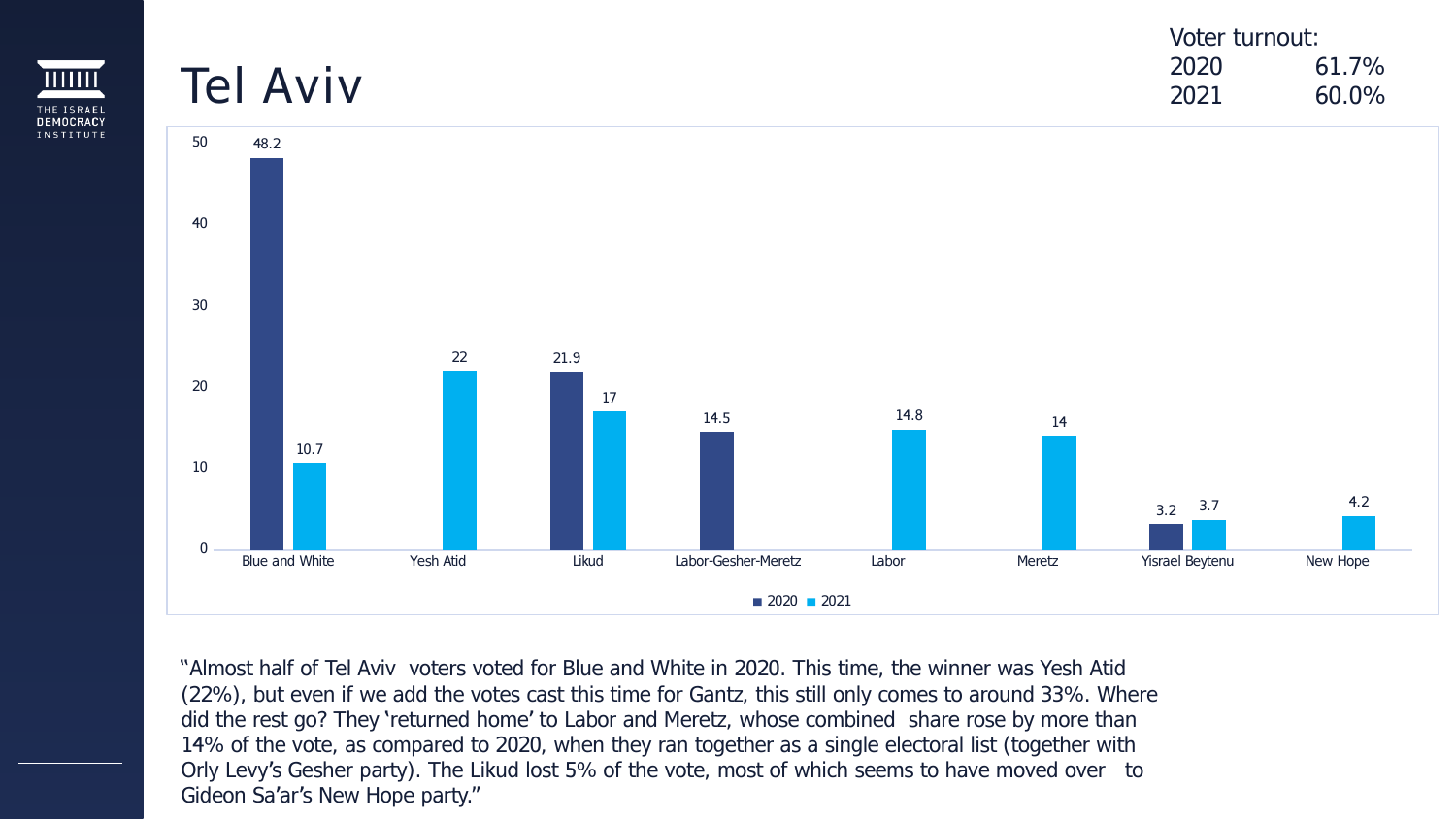

Voter turnout:
2020	61.7%
2021	60.0%
# Tel Aviv

[unsupported chart]

“Almost half of Tel Aviv  voters voted for Blue and White in 2020. This time, the winner was Yesh Atid (22%), but even if we add the votes cast this time for Gantz, this still only comes to around 33%. Where did the rest go? They ‘returned home’ to Labor and Meretz, whose combined  share rose by more than 14% of the vote, as compared to 2020, when they ran together as a single electoral list (together with Orly Levy’s Gesher party). The Likud lost 5% of the vote, most of which seems to have moved over   to Gideon Sa’ar’s New Hope party.”